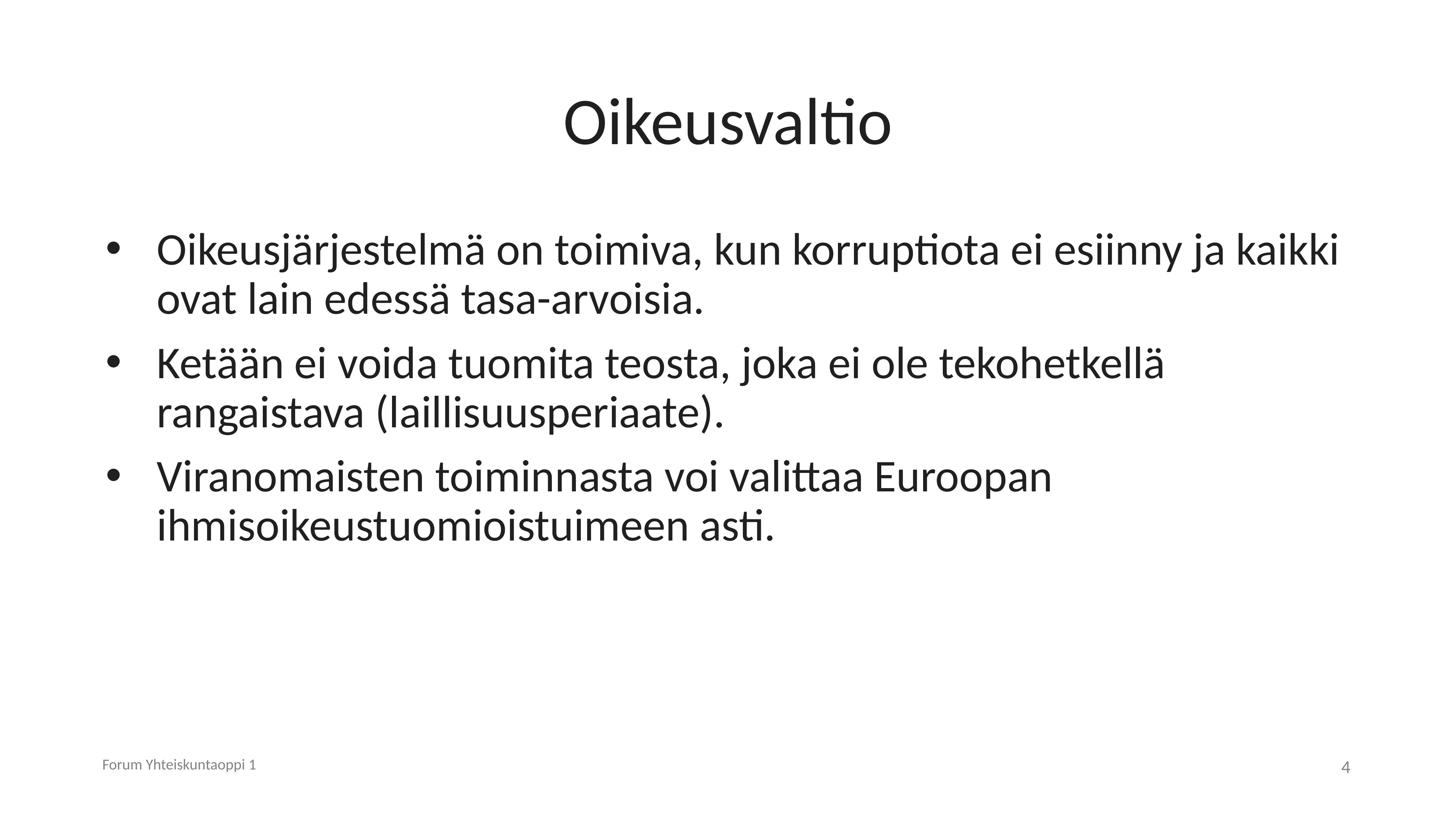

# Oikeusvaltio
Oikeusjärjestelmä on toimiva, kun korruptiota ei esiinny ja kaikki ovat lain edessä tasa-arvoisia.
Ketään ei voida tuomita teosta, joka ei ole tekohetkellä rangaistava (laillisuusperiaate).
Viranomaisten toiminnasta voi valittaa Euroopan ihmisoikeustuomioistuimeen asti.
Forum Yhteiskuntaoppi 1
4